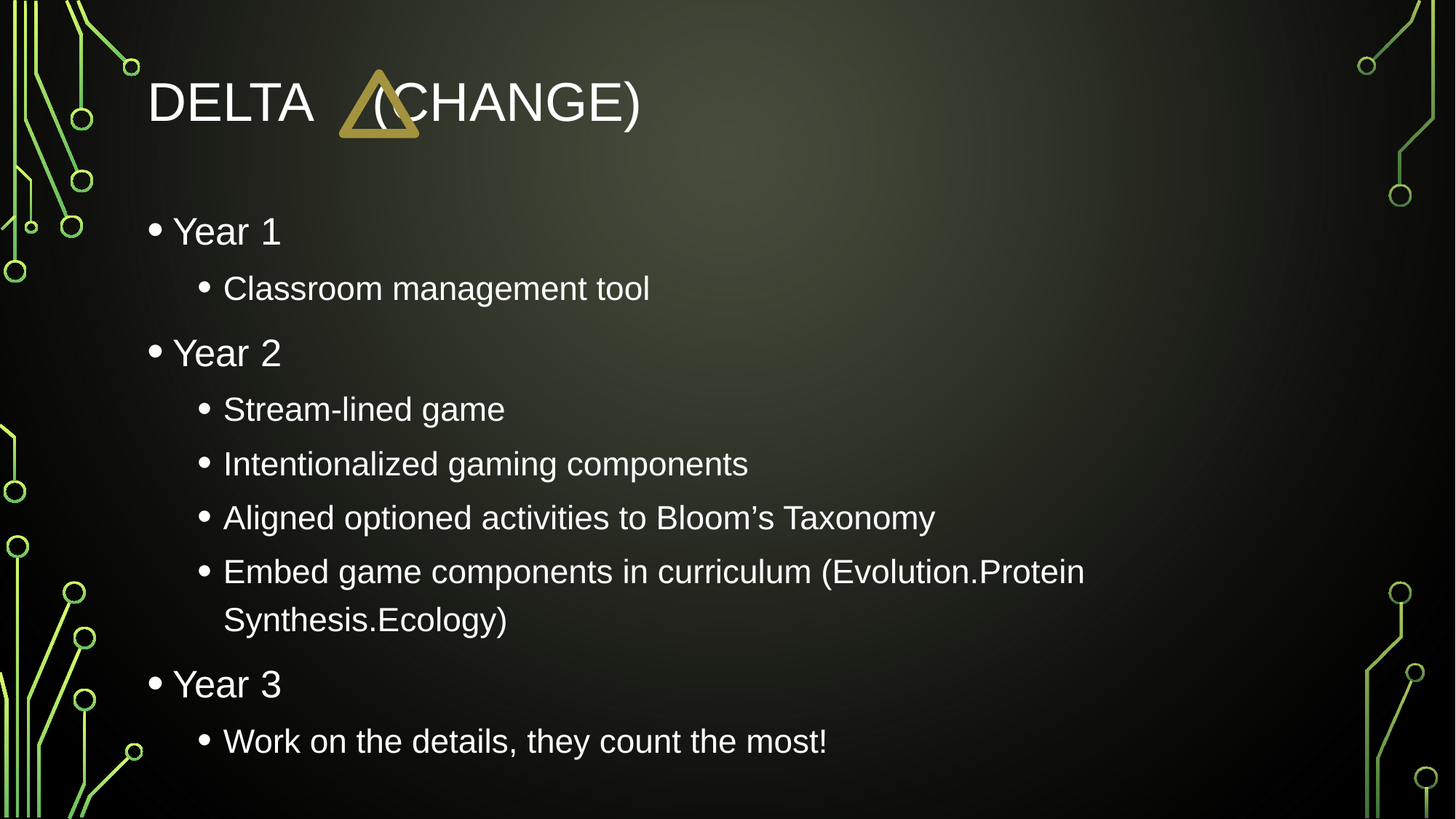

# Delta    (change)

Year 1
Classroom management tool
Year 2
Stream-lined game
Intentionalized gaming components
Aligned optioned activities to Bloom’s Taxonomy
Embed game components in curriculum (Evolution.Protein Synthesis.Ecology)
Year 3
Work on the details, they count the most!